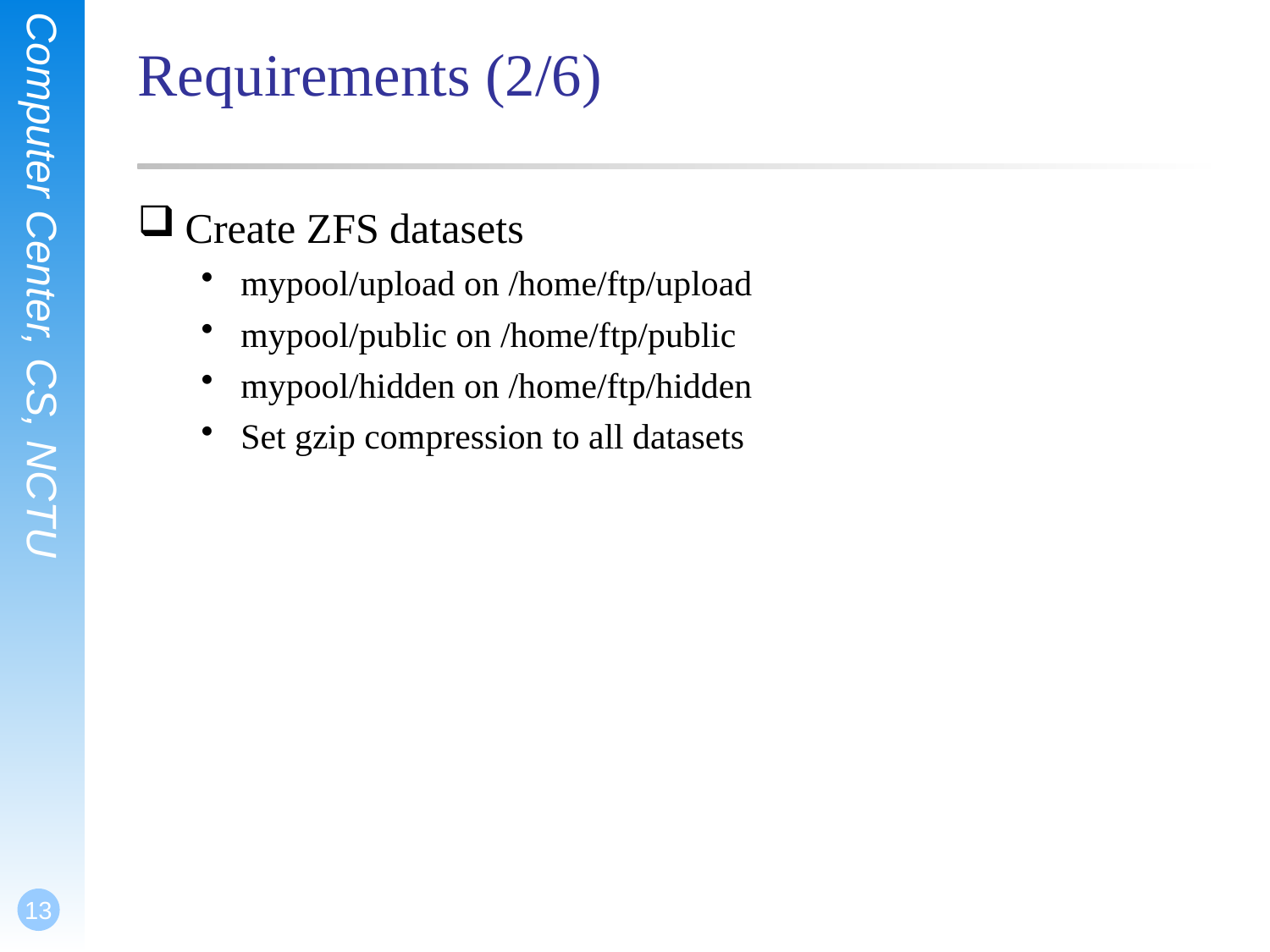

Requirements (2/6)
Create ZFS datasets
mypool/upload on /home/ftp/upload
mypool/public on /home/ftp/public
mypool/hidden on /home/ftp/hidden
Set gzip compression to all datasets